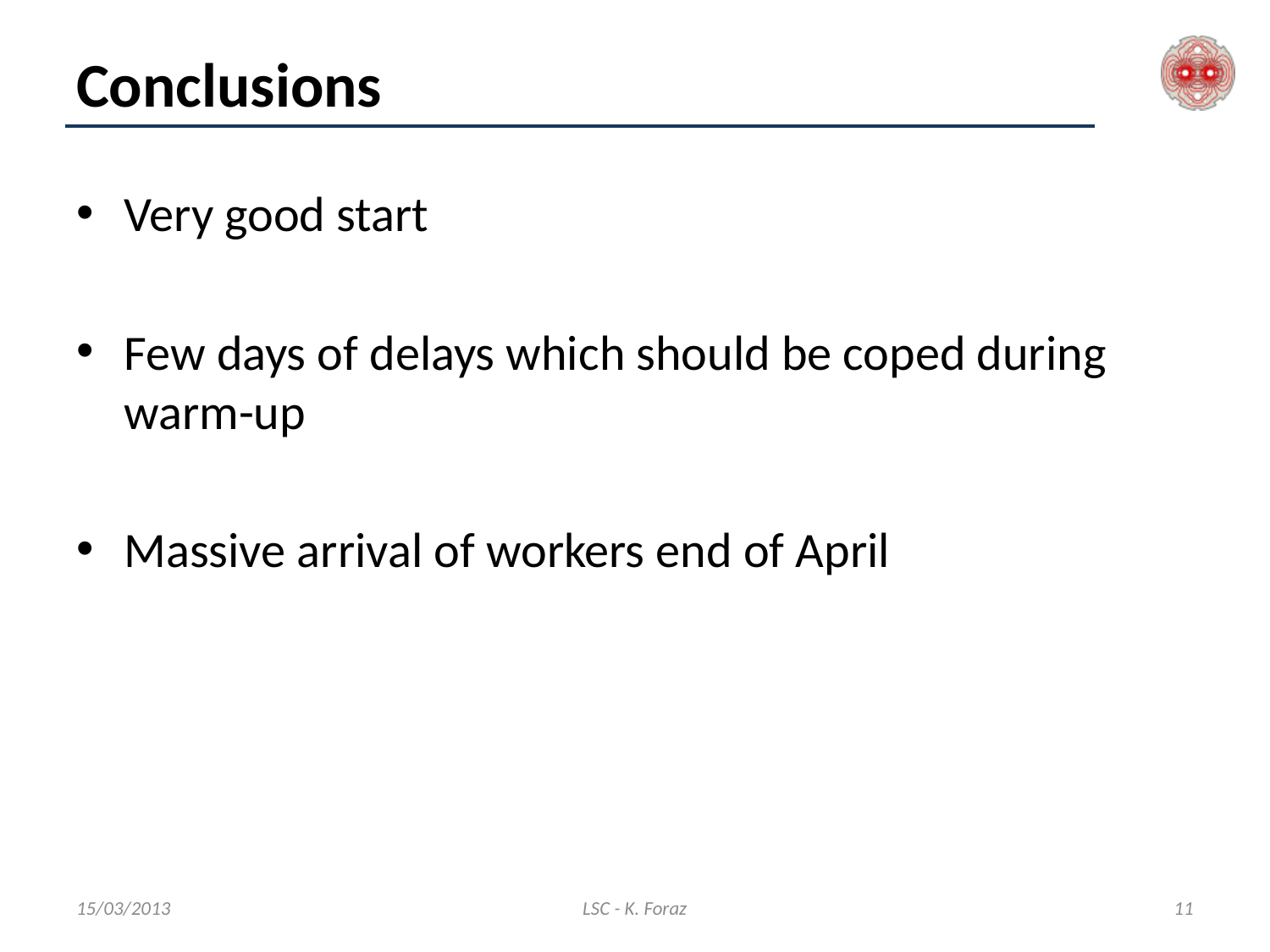

# Conclusions
Very good start

Few days of delays which should be coped during warm-up

Massive arrival of workers end of April
15/03/2013
LSC - K. Foraz
11